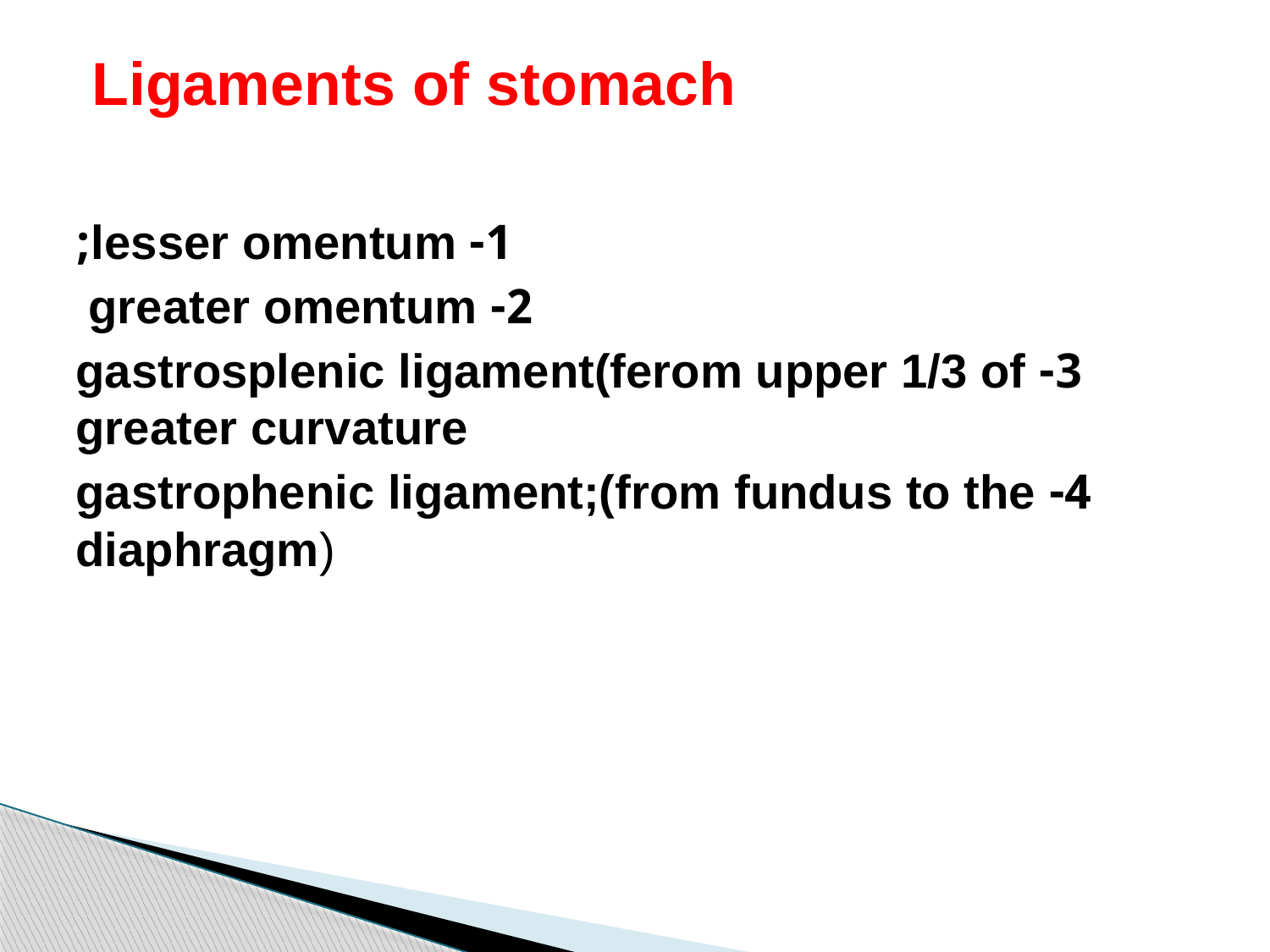

# Ligaments of stomach
1- lesser omentum;
2- greater omentum
3- gastrosplenic ligament(ferom upper 1/3 of greater curvature
4- gastrophenic ligament;(from fundus to the diaphragm)